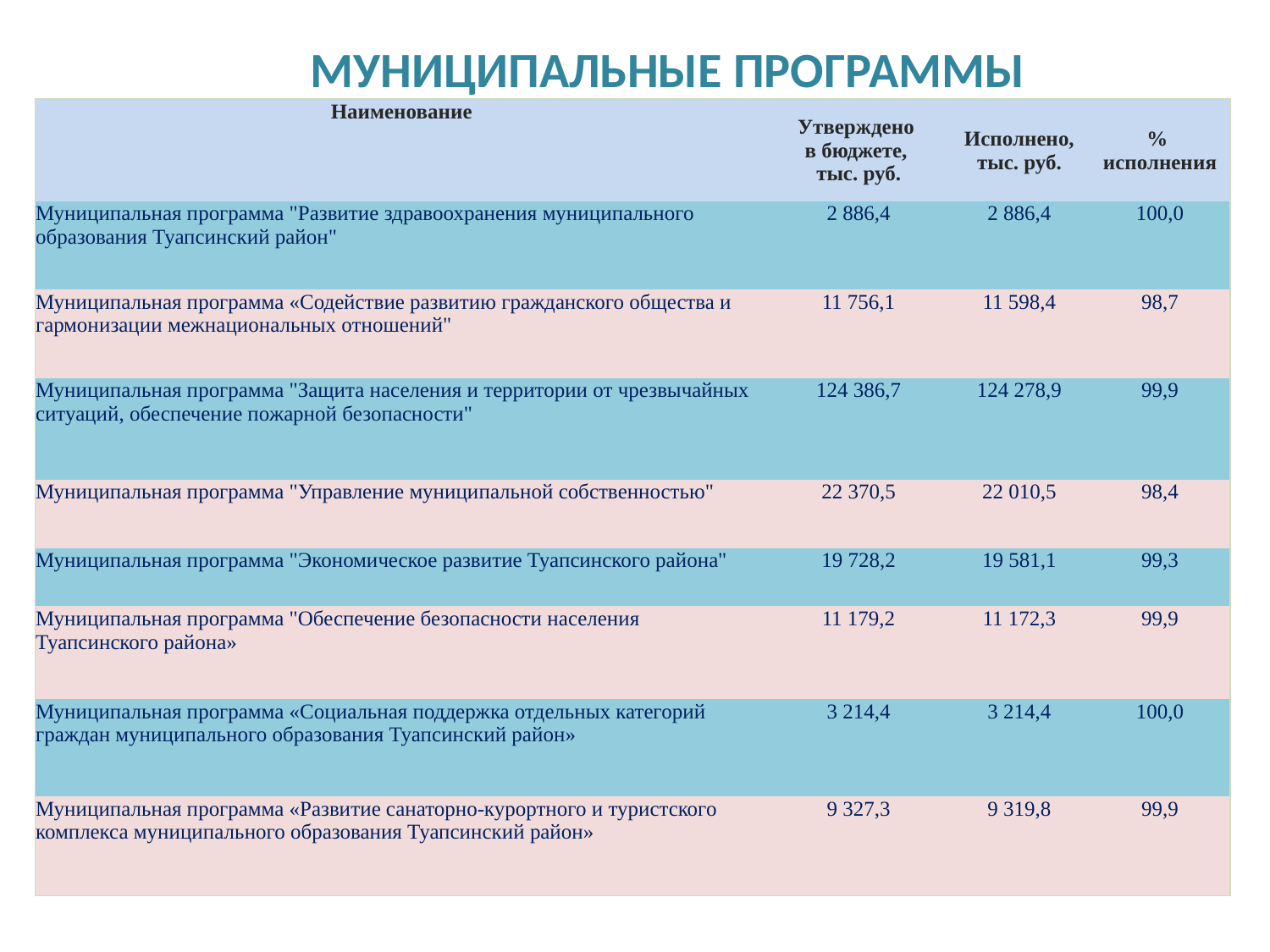

# МУНИЦИПАЛЬНЫЕ ПРОГРАММЫ
| Наименование | Утверждено в бюджете, тыс. руб. | Исполнено, тыс. руб. | % исполнения |
| --- | --- | --- | --- |
| Муниципальная программа "Развитие здравоохранения муниципального образования Туапсинский район" | 2 886,4 | 2 886,4 | 100,0 |
| Муниципальная программа «Содействие развитию гражданского общества и гармонизации межнациональных отношений" | 11 756,1 | 11 598,4 | 98,7 |
| Муниципальная программа "Защита населения и территории от чрезвычайных ситуаций, обеспечение пожарной безопасности" | 124 386,7 | 124 278,9 | 99,9 |
| Муниципальная программа "Управление муниципальной собственностью" | 22 370,5 | 22 010,5 | 98,4 |
| Муниципальная программа "Экономическое развитие Туапсинского района" | 19 728,2 | 19 581,1 | 99,3 |
| Муниципальная программа "Обеспечение безопасности населения Туапсинского района» | 11 179,2 | 11 172,3 | 99,9 |
| Муниципальная программа «Социальная поддержка отдельных категорий граждан муниципального образования Туапсинский район» | 3 214,4 | 3 214,4 | 100,0 |
| Муниципальная программа «Развитие санаторно-курортного и туристского комплекса муниципального образования Туапсинский район» | 9 327,3 | 9 319,8 | 99,9 |